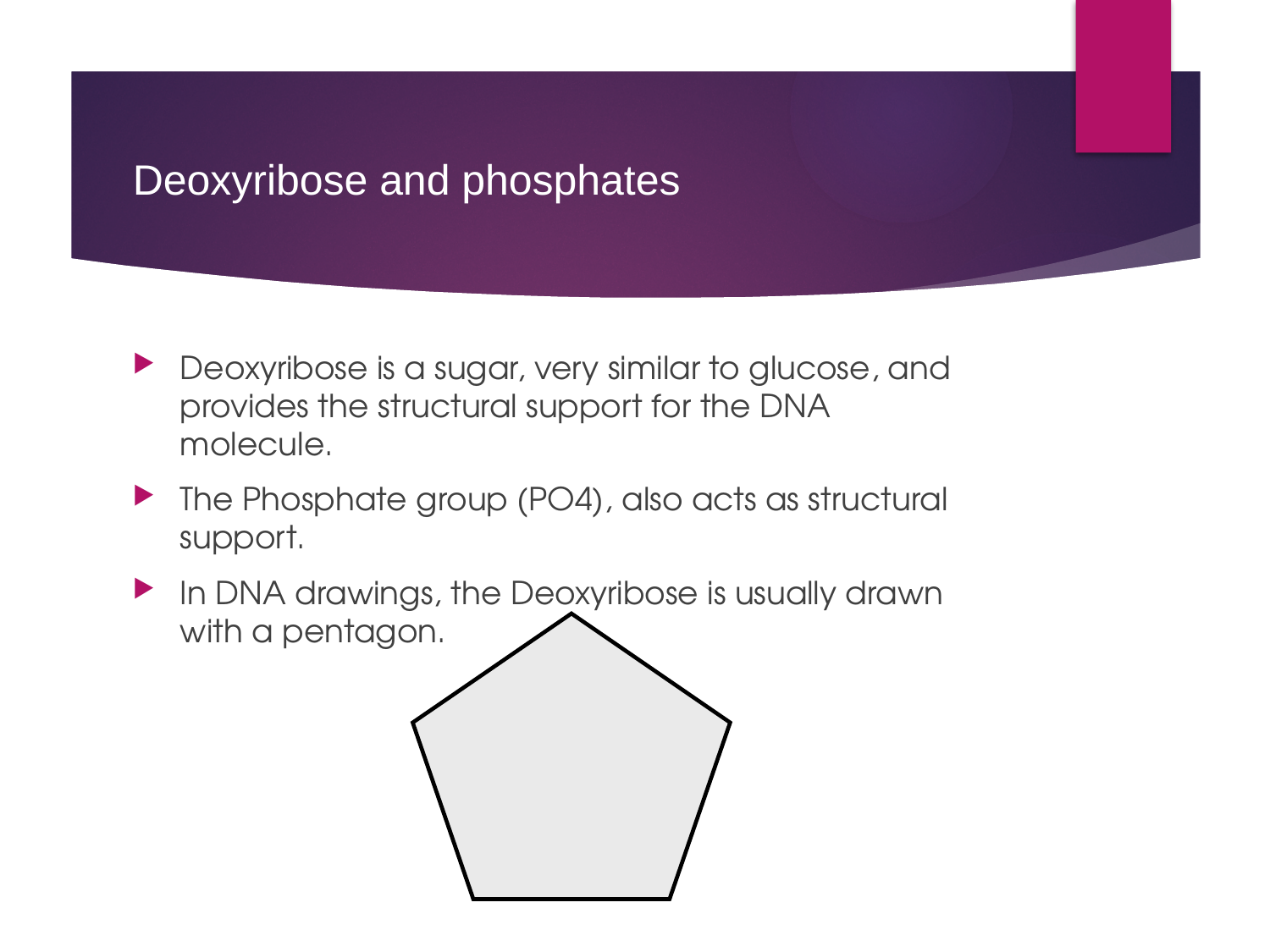

# Deoxyribose and phosphates
Deoxyribose is a sugar, very similar to glucose, and provides the structural support for the DNA molecule.
The Phosphate group (PO4), also acts as structural support.
In DNA drawings, the Deoxyribose is usually drawn with a pentagon.